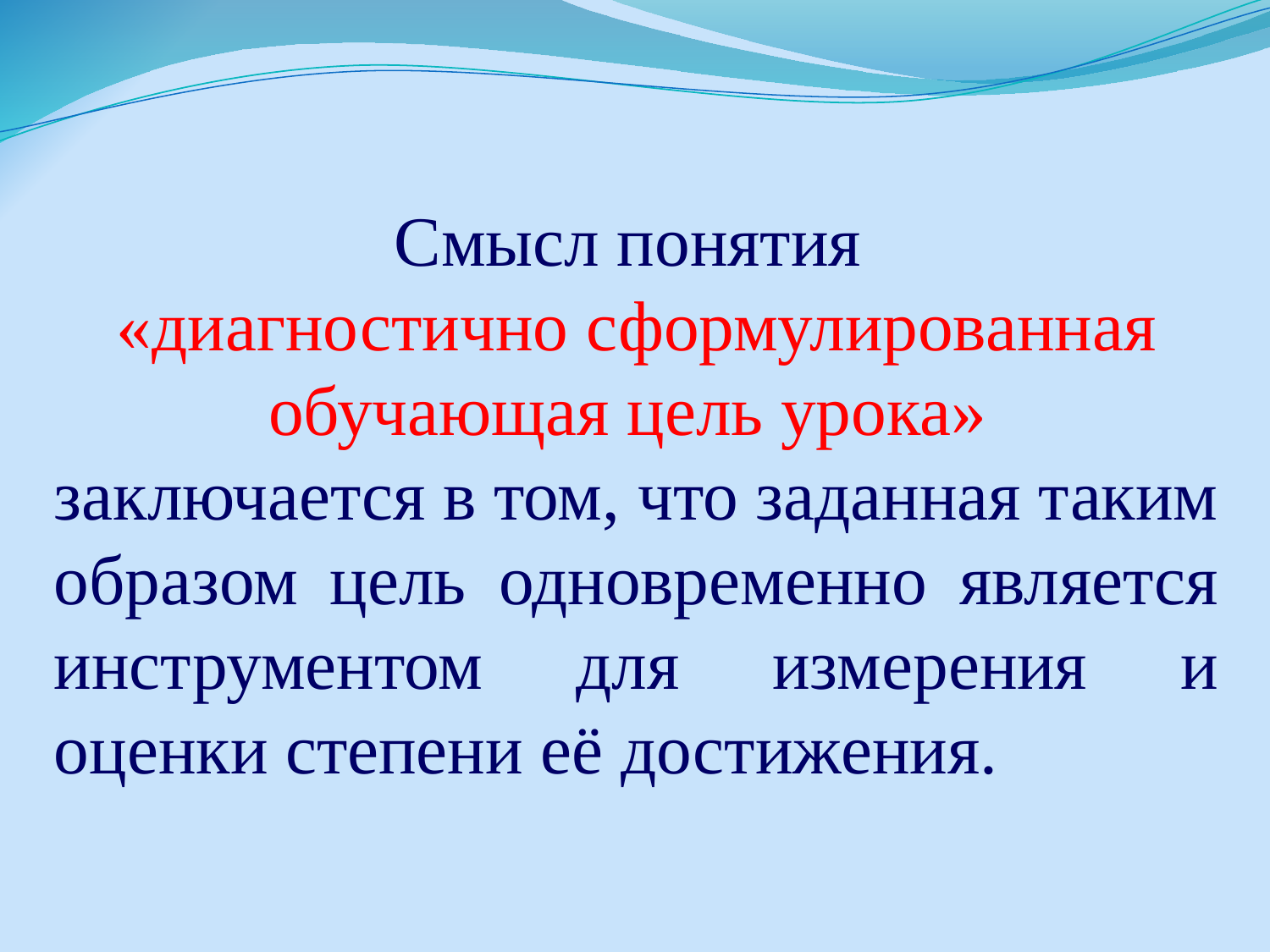

Смысл понятия
«диагностично сформулированная обучающая цель урока»
заключается в том, что заданная таким образом цель одновременно является инструментом для измерения и оценки степени её достижения.